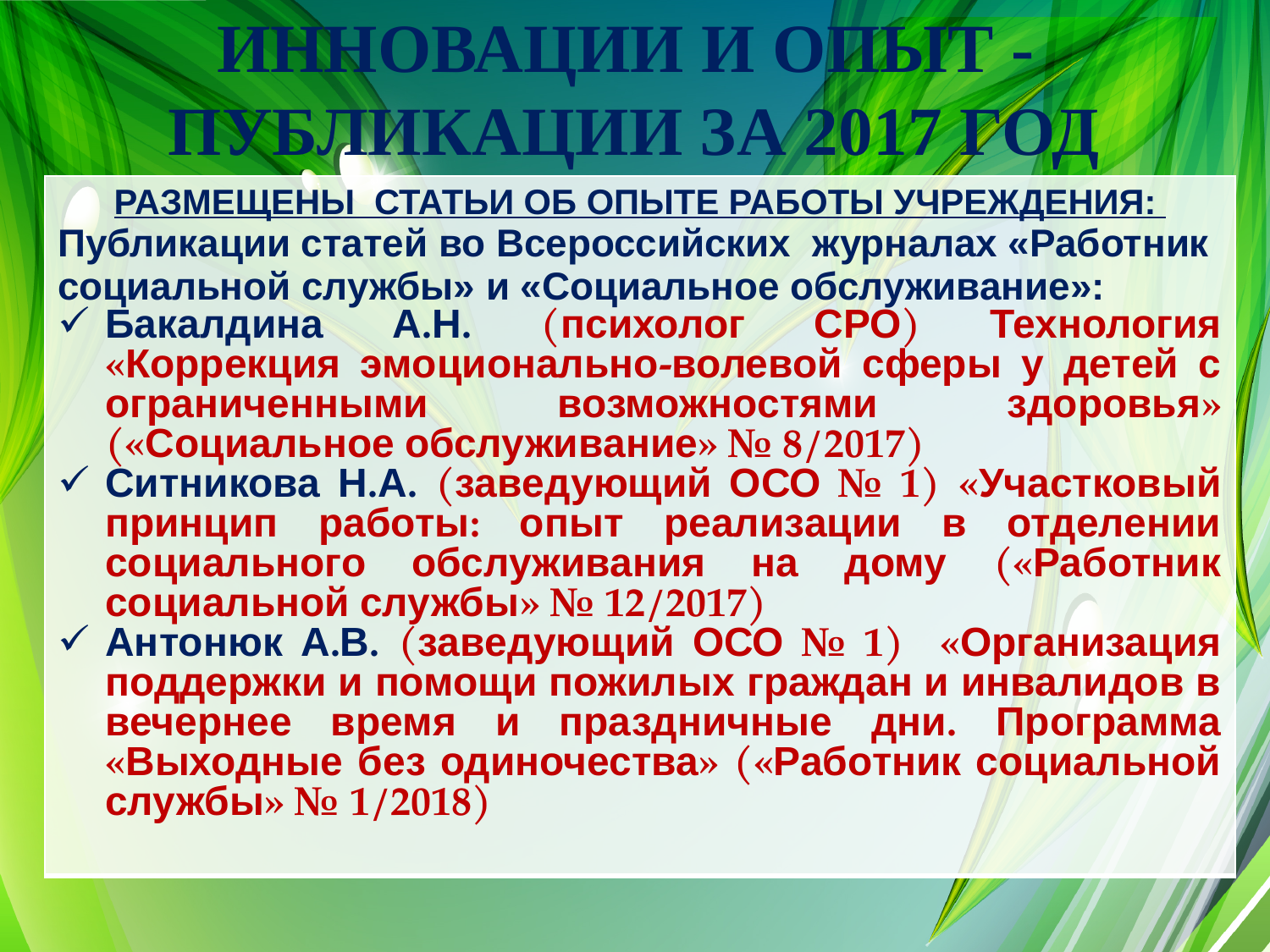

# ИННОВАЦИИ И ОПЫТ - ПУБЛИКАЦИИ ЗА 2017 ГОД
| РАЗМЕЩЕНЫ СТАТЬИ ОБ ОПЫТЕ РАБОТЫ УЧРЕЖДЕНИЯ: Публикации статей во Всероссийских журналах «Работник социальной службы» и «Социальное обслуживание»: Бакалдина А.Н. (психолог СРО) Технология «Коррекция эмоционально-волевой сферы у детей с ограниченными возможностями здоровья» («Социальное обслуживание» № 8/2017) Ситникова Н.А. (заведующий ОСО № 1) «Участковый принцип работы: опыт реализации в отделении социального обслуживания на дому («Работник социальной службы» № 12/2017) Антонюк А.В. (заведующий ОСО № 1) «Организация поддержки и помощи пожилых граждан и инвалидов в вечернее время и праздничные дни. Программа «Выходные без одиночества» («Работник социальной службы» № 1/2018) |
| --- |